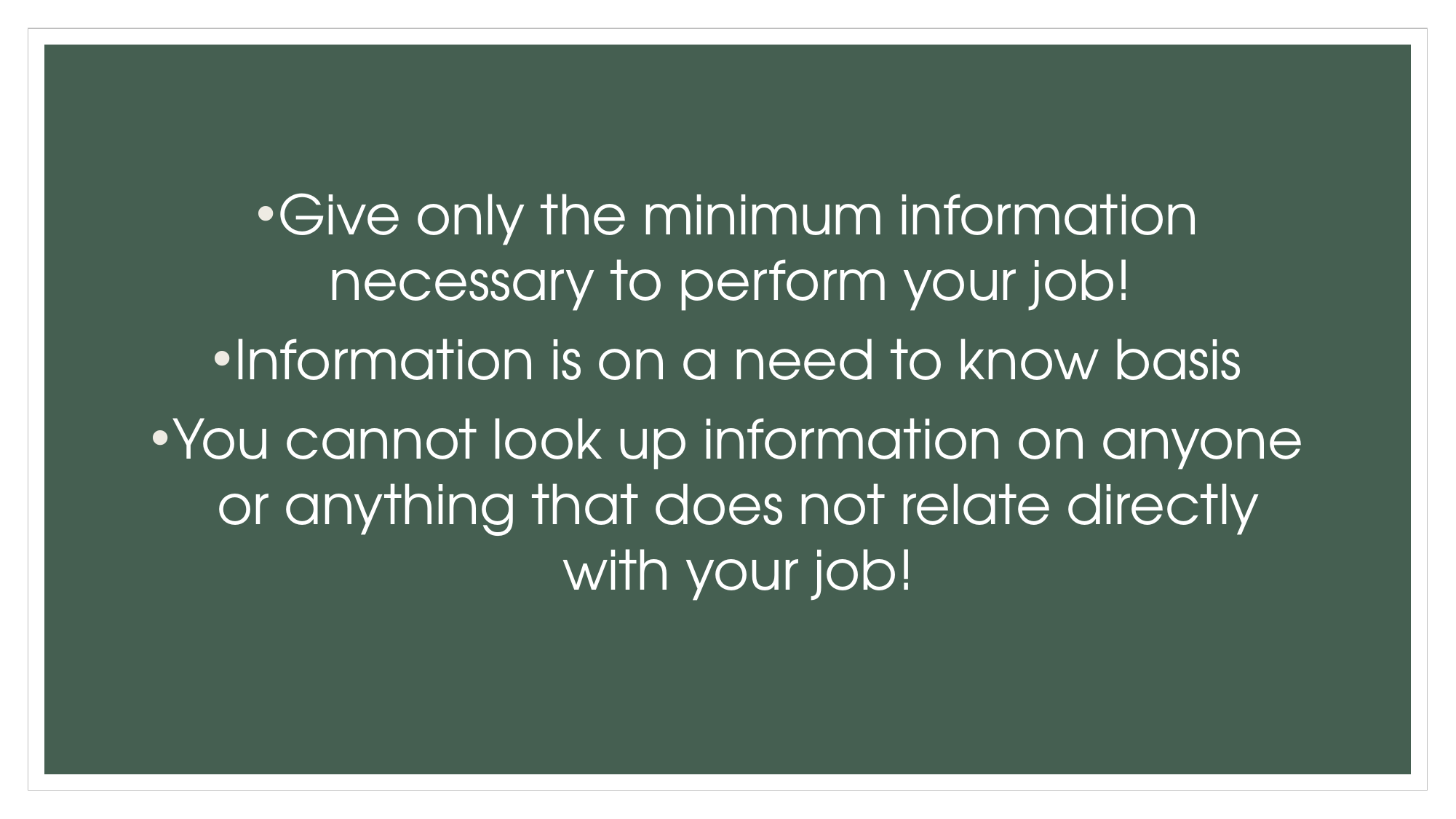

Give only the minimum information necessary to perform your job!
Information is on a need to know basis
You cannot look up information on anyone or anything that does not relate directly with your job!